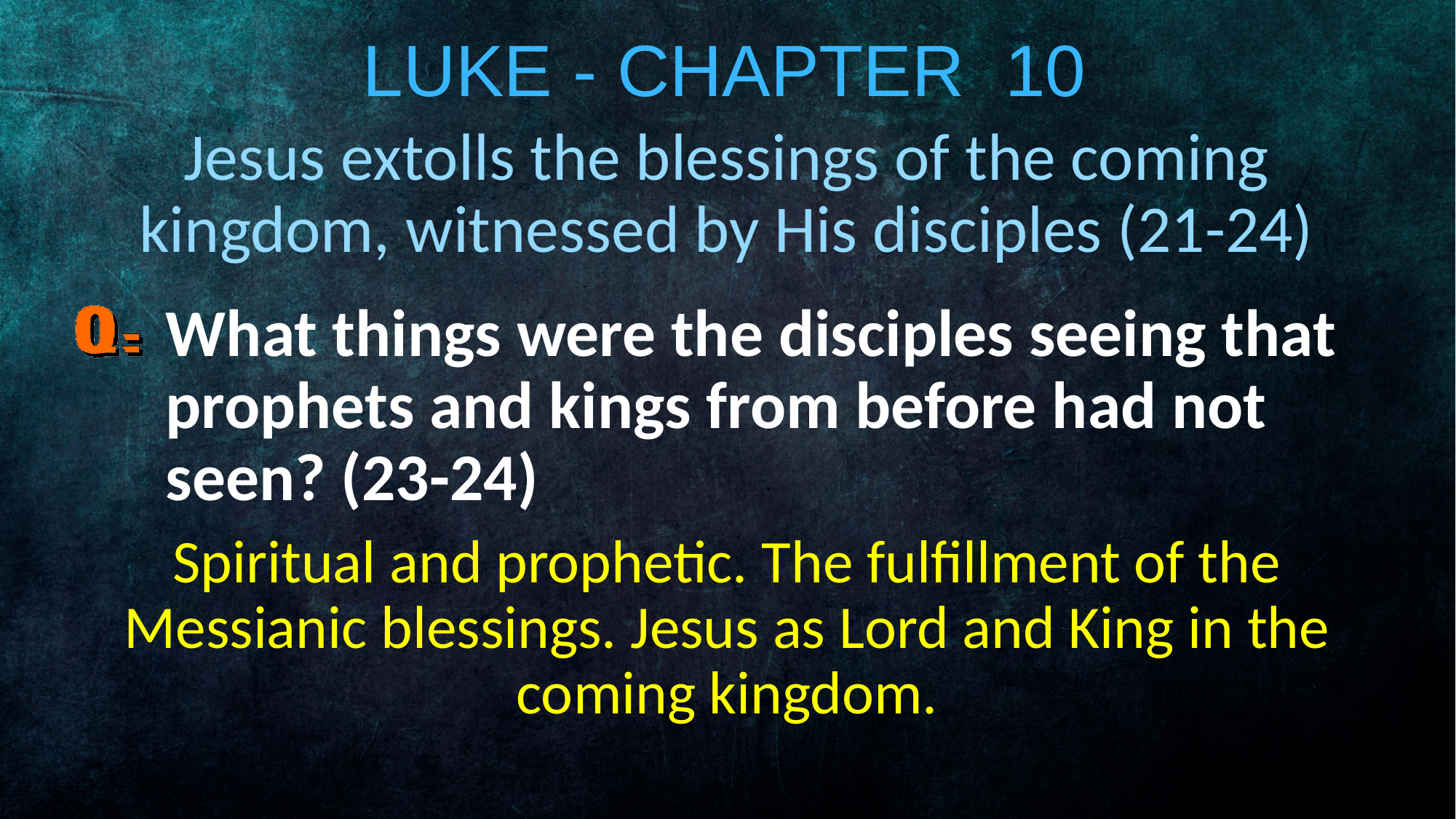

# Luke - Chapter  10
Jesus extolls the blessings of the coming kingdom, witnessed by His disciples (21-24)

What things were the disciples seeing that prophets and kings from before had not seen? (23-24)
Spiritual and prophetic. The fulfillment of the Messianic blessings. Jesus as Lord and King in the coming kingdom.